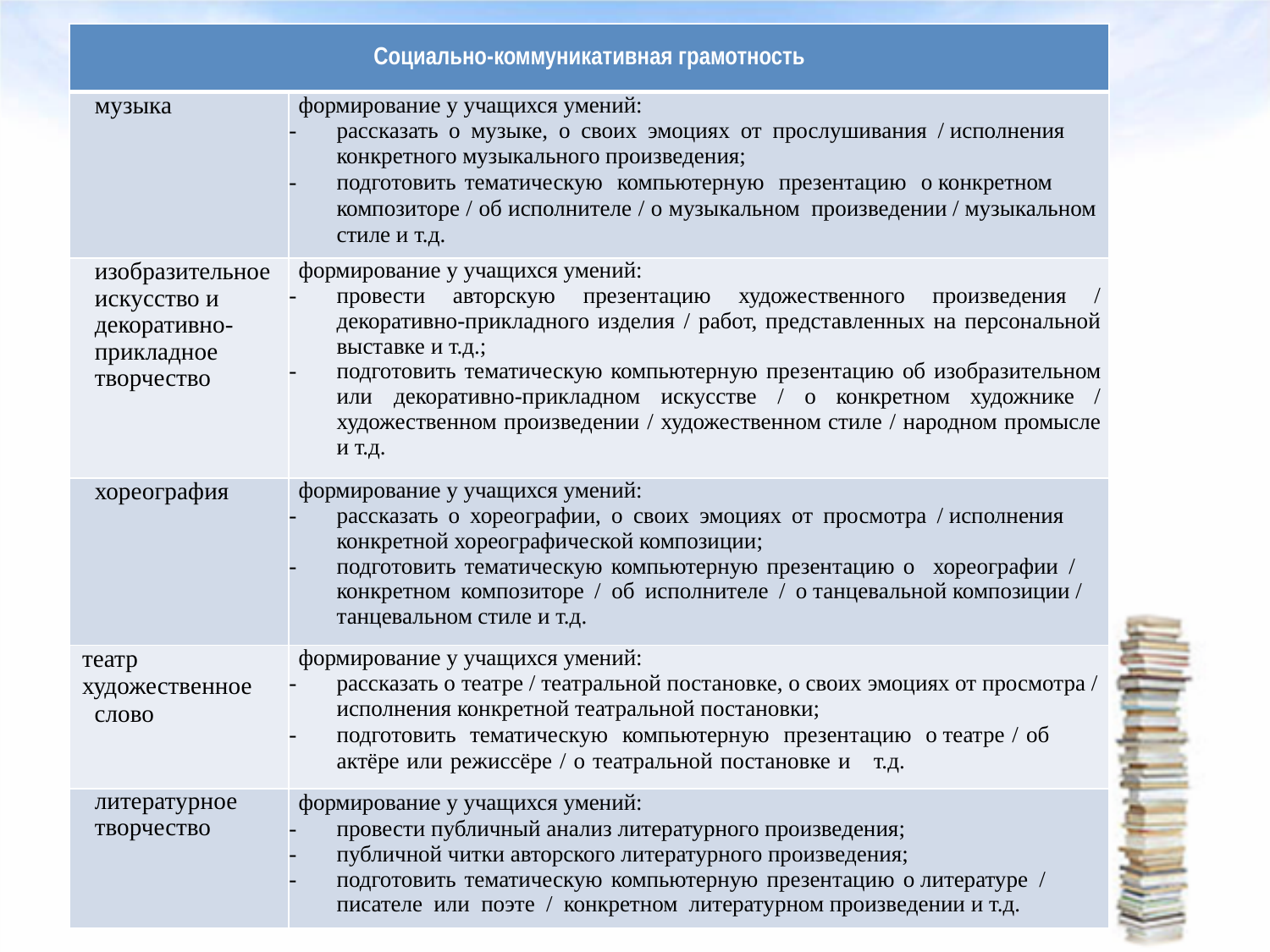

| Социально-коммуникативная грамотность |  |
| --- | --- |
| музыка | формирование у учащихся умений: рассказать о музыке, о своих эмоциях от прослушивания / исполнения конкретного музыкального произведения; подготовить тематическую компьютерную презентацию о конкретном композиторе / об исполнителе / о музыкальном произведении / музыкальном стиле и т.д. |
| изобразительное искусство и декоративно-прикладное творчество | формирование у учащихся умений: провести авторскую презентацию художественного произведения / декоративно-прикладного изделия / работ, представленных на персональной выставке и т.д.; подготовить тематическую компьютерную презентацию об изобразительном или декоративно-прикладном искусстве / о конкретном художнике / художественном произведении / художественном стиле / народном промысле и т.д. |
| хореография | формирование у учащихся умений: рассказать о хореографии, о своих эмоциях от просмотра / исполнения конкретной хореографической композиции; подготовить тематическую компьютерную презентацию о хореографии / конкретном композиторе / об исполнителе / о танцевальной композиции / танцевальном стиле и т.д. |
| театр художественное слово | формирование у учащихся умений: рассказать о театре / театральной постановке, о своих эмоциях от просмотра / исполнения конкретной театральной постановки; подготовить тематическую компьютерную презентацию о театре / об актёре или режиссёре / о театральной постановке и т.д. |
| литературное творчество | формирование у учащихся умений: провести публичный анализ литературного произведения; публичной читки авторского литературного произведения; подготовить тематическую компьютерную презентацию о литературе / писателе или поэте / конкретном литературном произведении и т.д. |